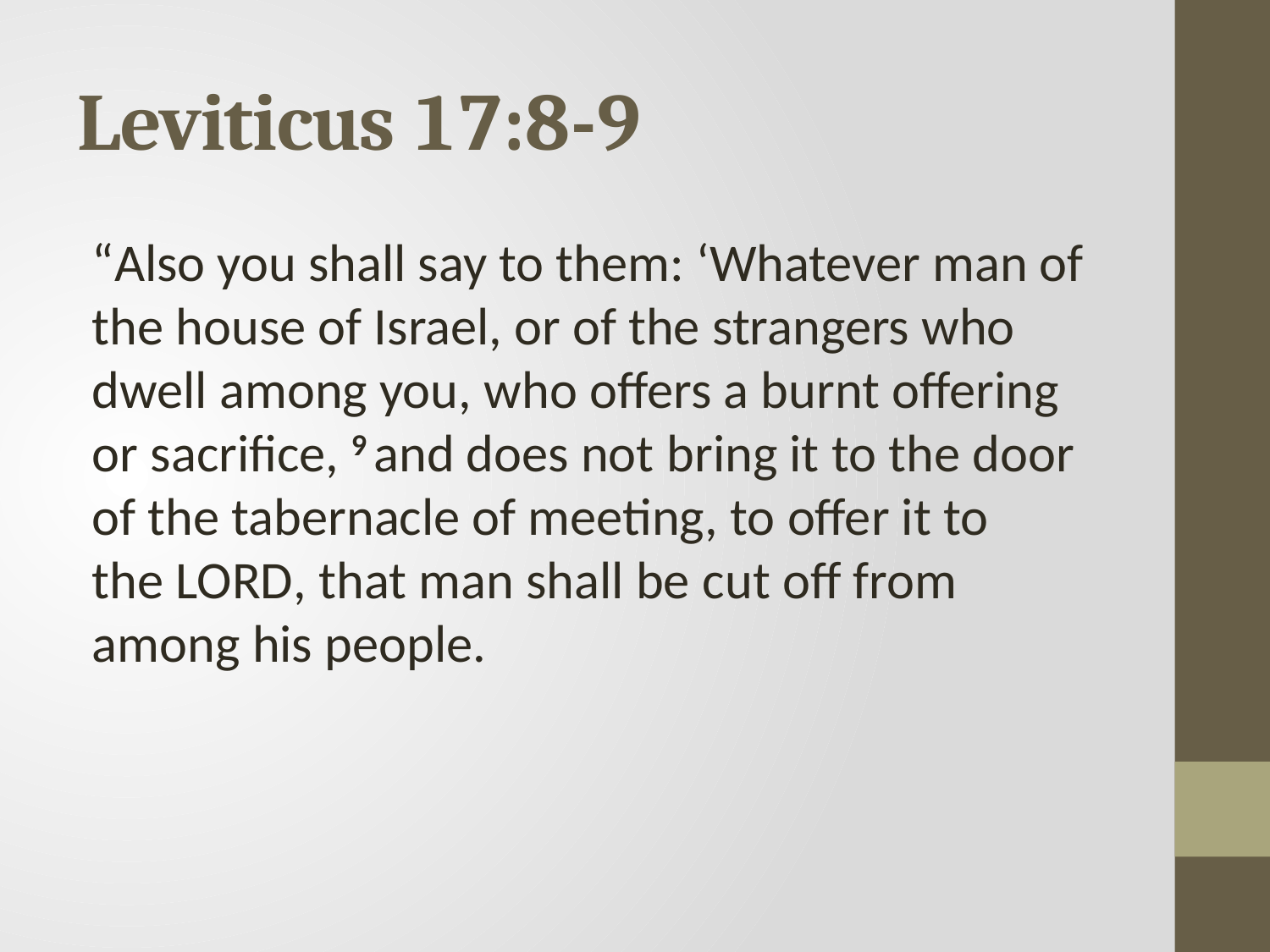

# Leviticus 17:8-9
“Also you shall say to them: ‘Whatever man of the house of Israel, or of the strangers who dwell among you, who offers a burnt offering or sacrifice, 9 and does not bring it to the door of the tabernacle of meeting, to offer it to the Lord, that man shall be cut off from among his people.